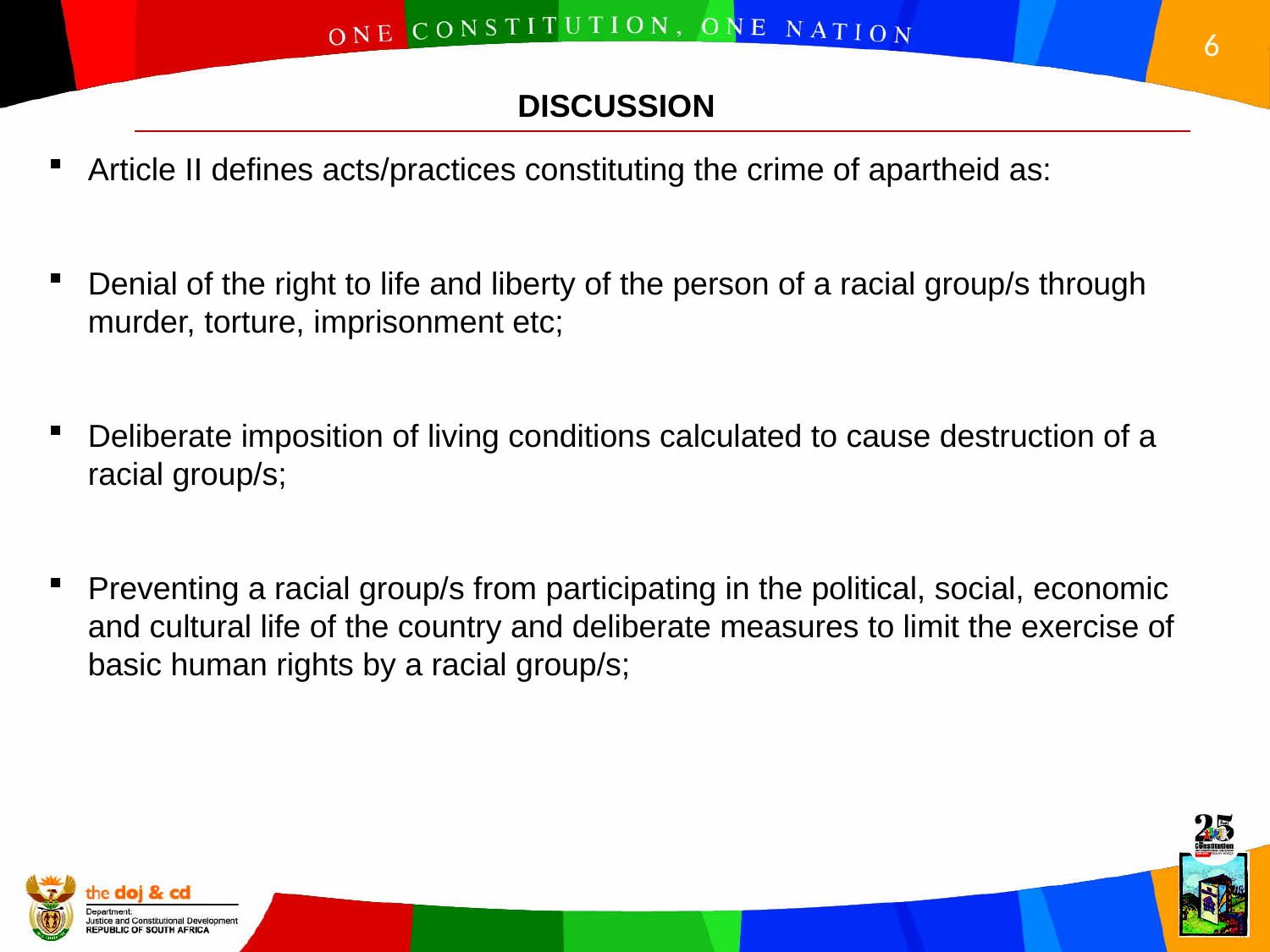

DISCUSSION
Article II defines acts/practices constituting the crime of apartheid as:

Denial of the right to life and liberty of the person of a racial group/s through murder, torture, imprisonment etc;

Deliberate imposition of living conditions calculated to cause destruction of a racial group/s;

Preventing a racial group/s from participating in the political, social, economic and cultural life of the country and deliberate measures to limit the exercise of basic human rights by a racial group/s;